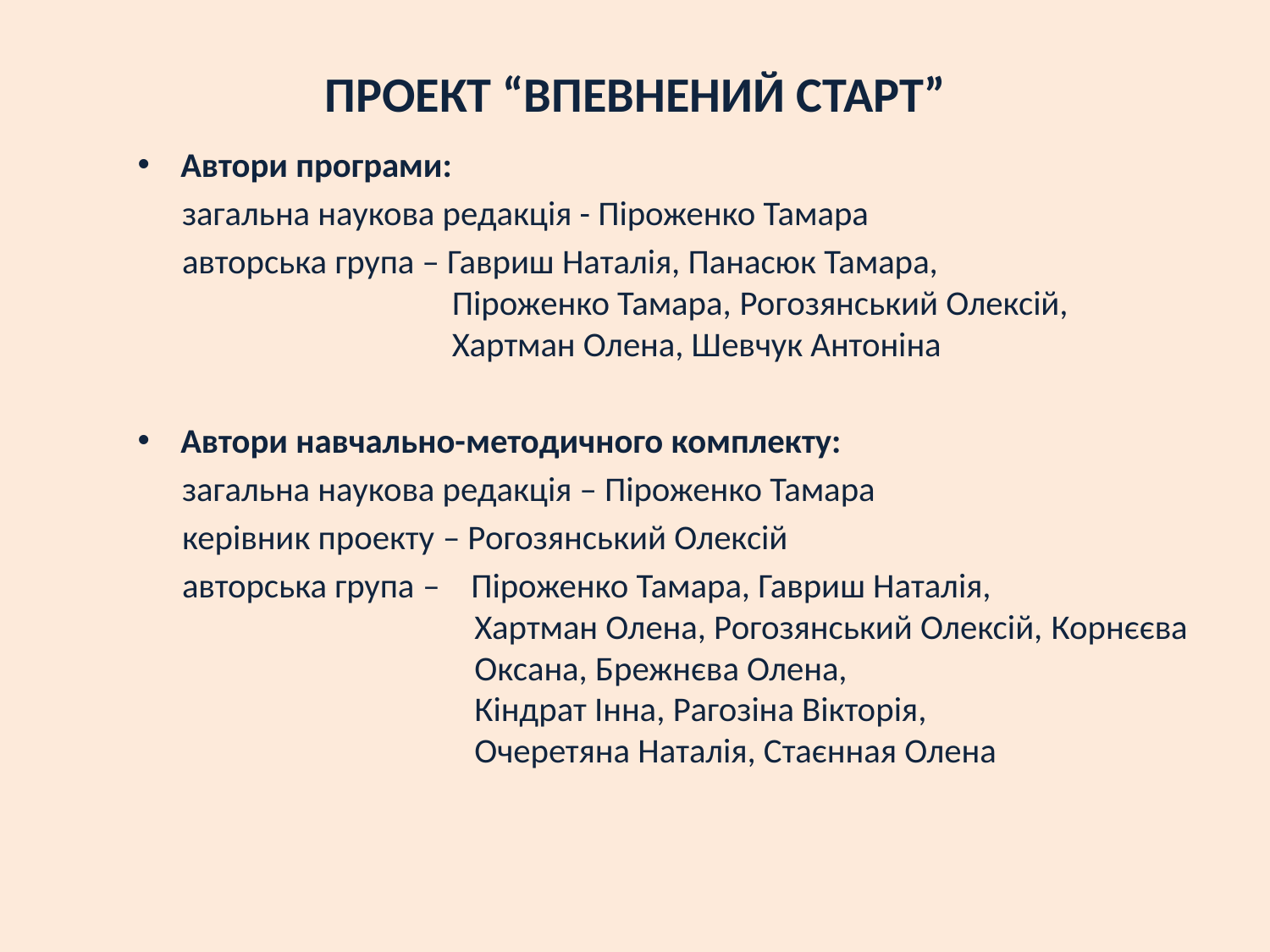

# ПРОЕКТ “ВПЕВНЕНИЙ СТАРТ”
Автори програми:
загальна наукова редакція - Піроженко Тамара
авторська група – Гавриш Наталія, Панасюк Тамара,
Піроженко Тамара, Рогозянський Олексій,
Хартман Олена, Шевчук Антоніна

Автори навчально-методичного комплекту:
загальна наукова редакція – Піроженко Тамара
керівник проекту – Рогозянський Олексій
авторська група –    Піроженко Тамара, Гавриш Наталія,
Хартман Олена, Рогозянський Олексій, Корнєєва Оксана, Брежнєва Олена,
Кіндрат Інна, Рагозіна Вікторія,
Очеретяна Наталія, Стаєнная Олена